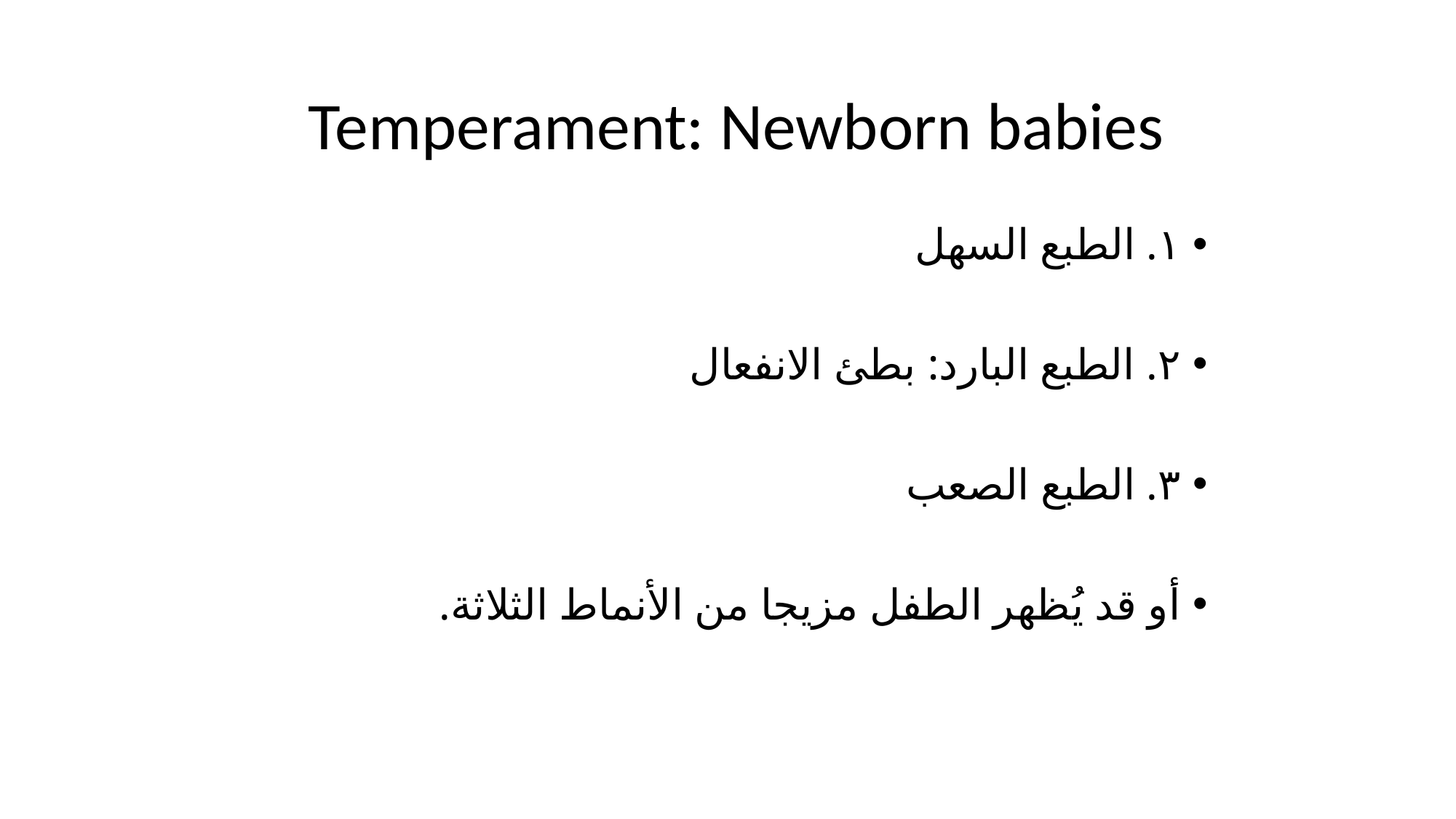

# Temperament: Newborn babies
١. الطبع السهل

٢. الطبع البارد: بطئ الانفعال

٣. الطبع الصعب

أو قد يُظهر الطفل مزيجا من الأنماط الثلاثة.